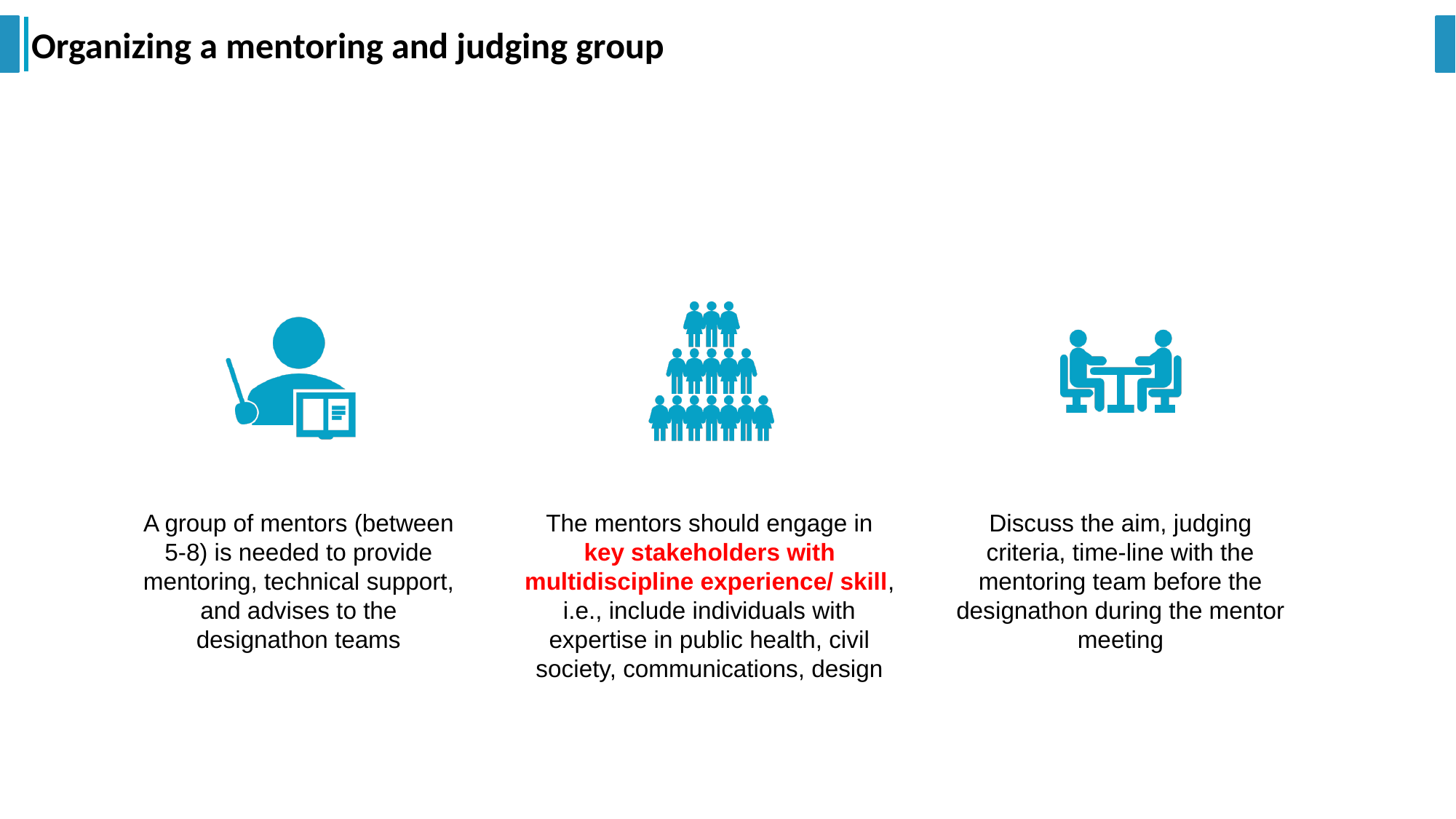

# Organizing a mentoring and judging group

A group of mentors (between 5-8) is needed to provide mentoring, technical support, and advises to the designathon teams
The mentors should engage in key stakeholders with multidiscipline experience/ skill, i.e., include individuals with expertise in public health, civil society, communications, design
Discuss the aim, judging criteria, time-line with the mentoring team before the designathon during the mentor meeting